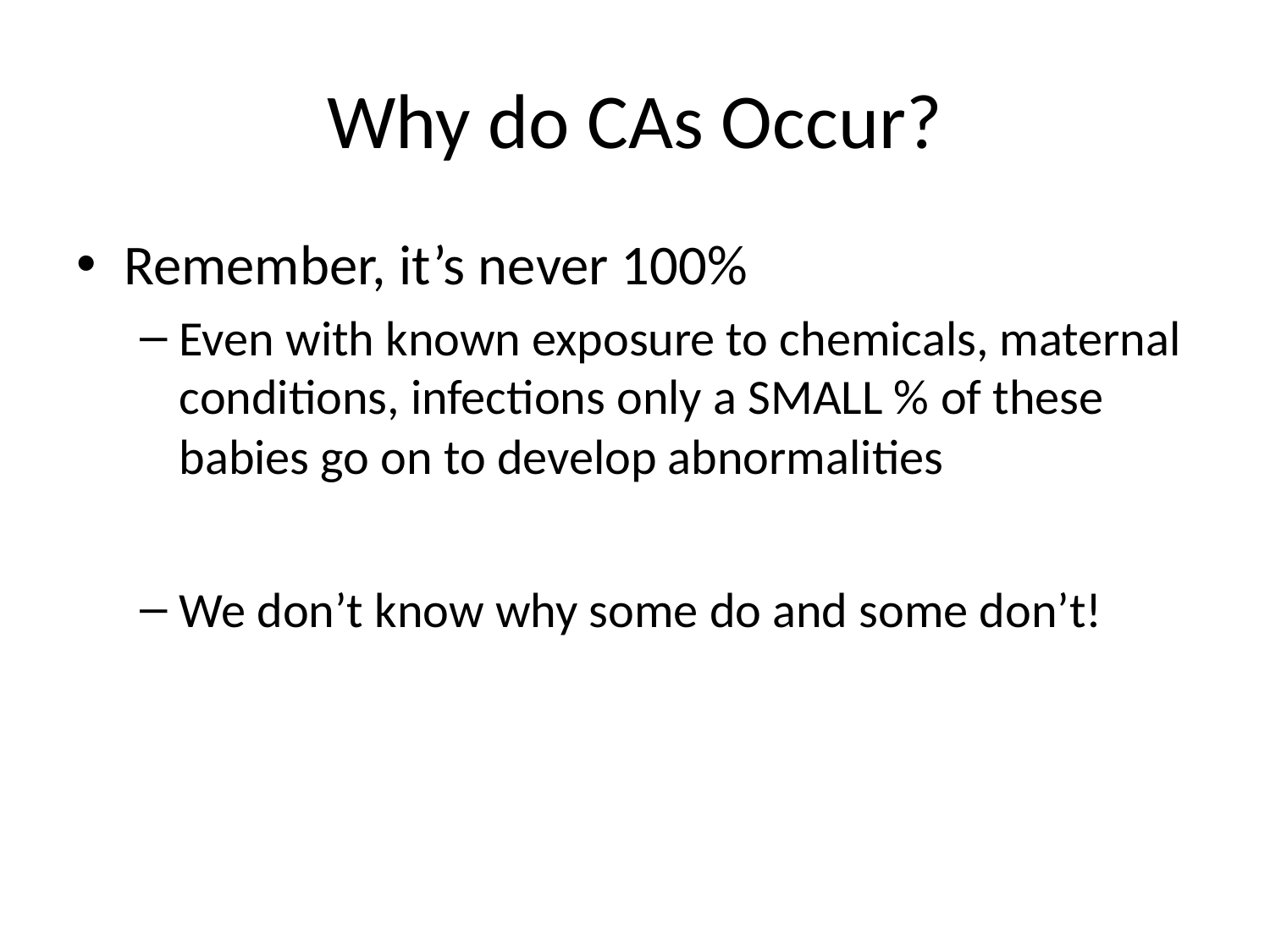

# Why do CAs Occur?
Remember, it’s never 100%
Even with known exposure to chemicals, maternal conditions, infections only a SMALL % of these babies go on to develop abnormalities

We don’t know why some do and some don’t!